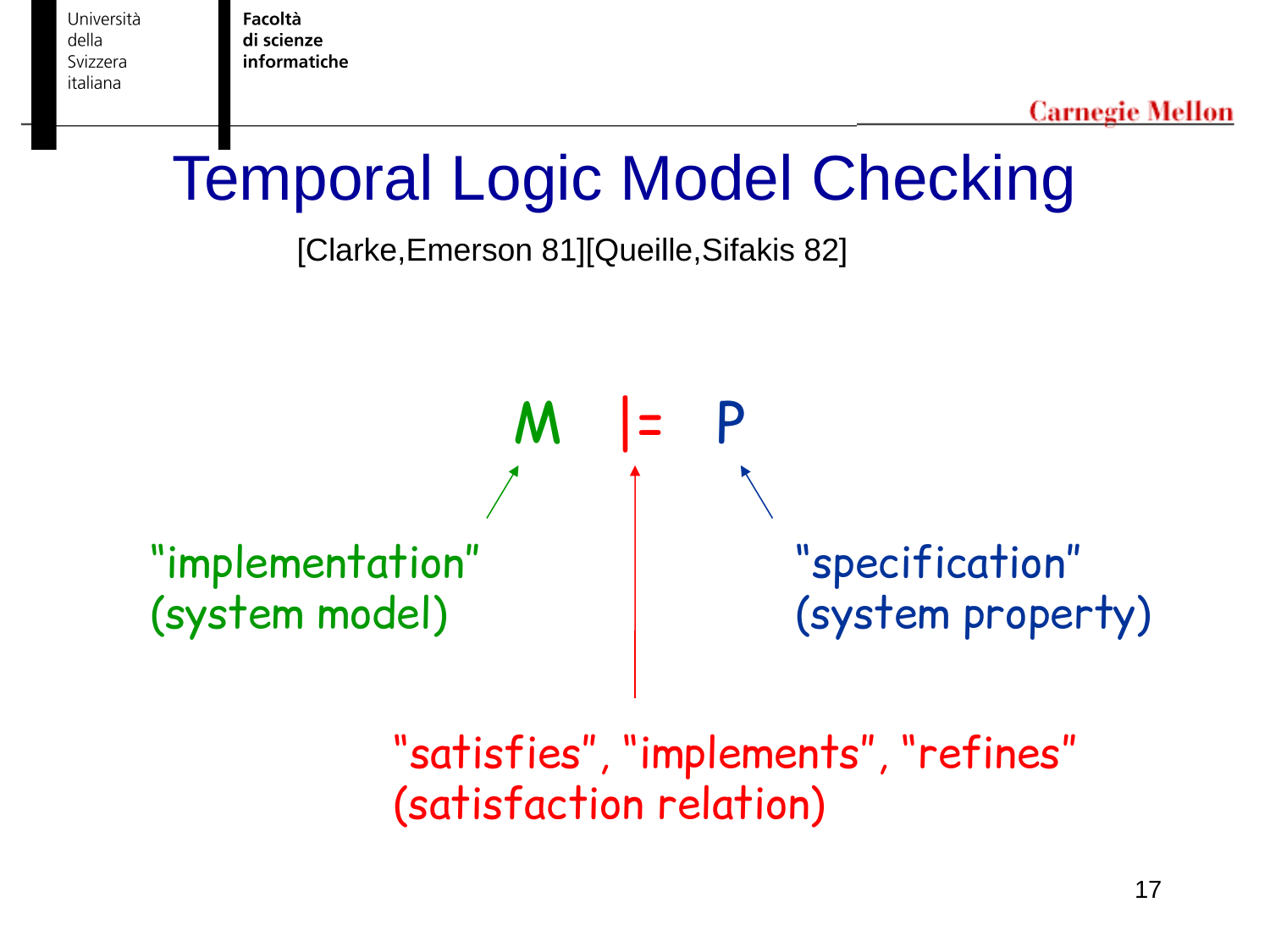

Temporal Logic Model Checking
[Clarke,Emerson 81][Queille,Sifakis 82]

M   |=   P

“implementation” (system model)
“specification” (system property)
“satisfies”, “implements”, “refines” (satisfaction relation)
17